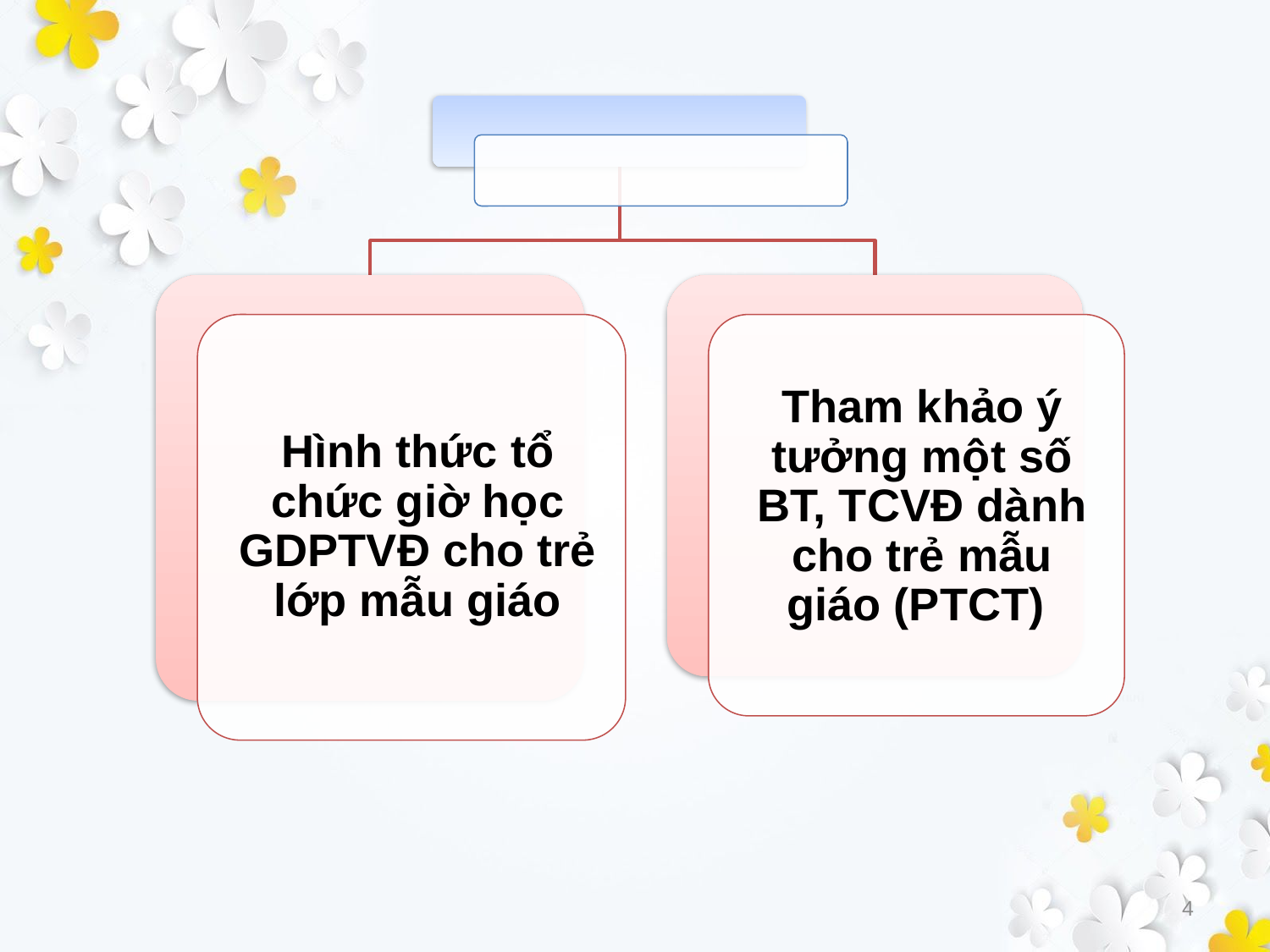

Hình thức tổ chức giờ học GDPTVĐ cho trẻ lớp mẫu giáo
Tham khảo ý tưởng một số BT, TCVĐ dành cho trẻ mẫu giáo (PTCT)

4